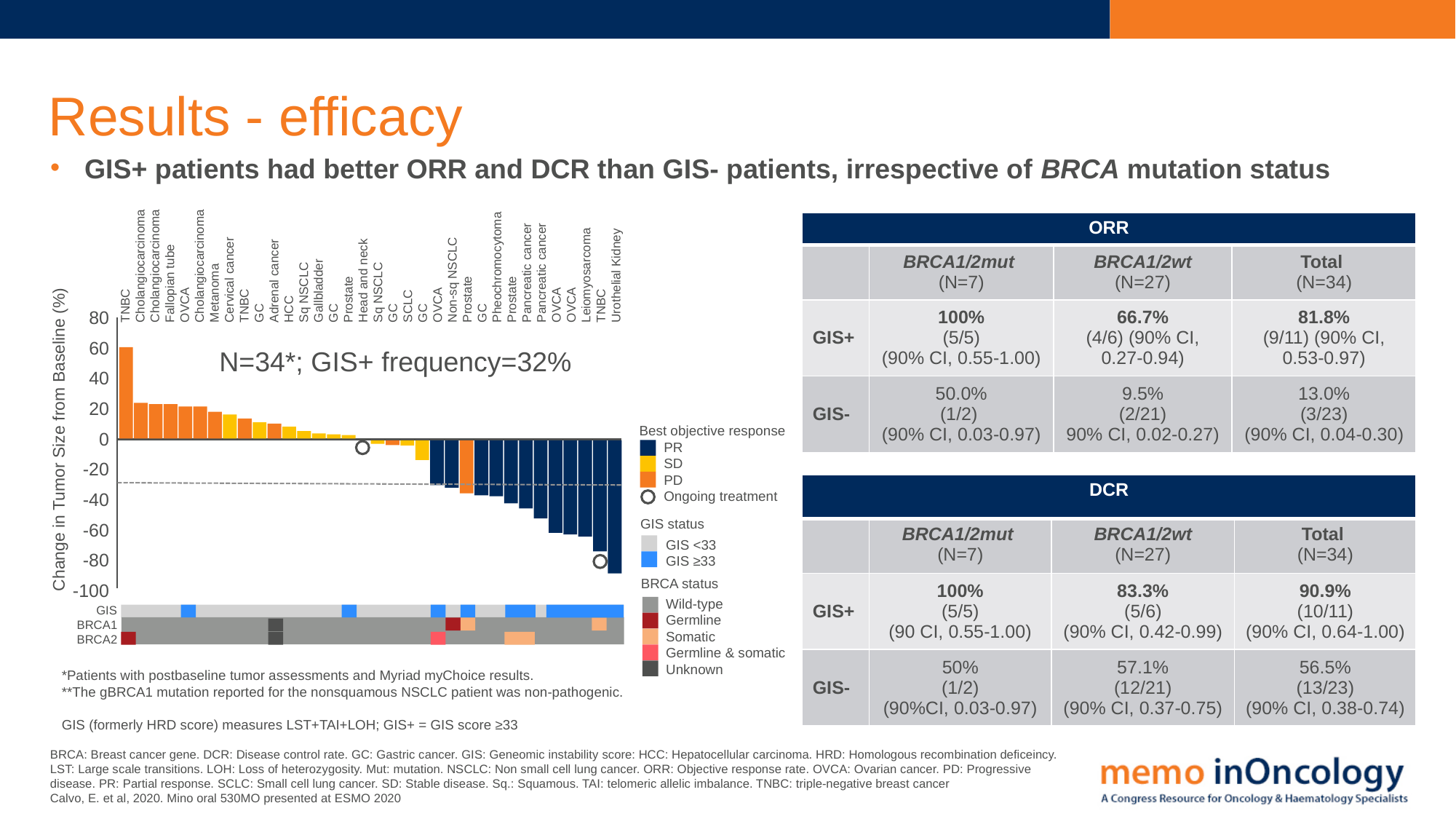

TNBC
Cholangiocarcinoma
Cholangiocarcinoma
Fallopian tube
OVCA
Cholangiocarcinoma
Metanoma
Cervical cancer
TNBC
GC
Adrenal cancer
HCC
Sq NSCLC
Gallbladder
GC
Prostate
Head and neck
Sq NSCLC
GC
SCLC
GC
OVCA
Non-sq NSCLC
Prostate
GC
Pheochromocytoma
Prostate
Pancreatic cancer
Pancreatic cancer
OVCA
OVCA
Leiomyosarcoma
TNBC
Urothelial Kidney
Results - efficacy
GIS+ patients had better ORR and DCR than GIS- patients, irrespective of BRCA mutation status
| ORR |  |  |  |
| --- | --- | --- | --- |
|  | BRCA1/2mut (N=7) | BRCA1/2wt (N=27) | Total (N=34) |
| GIS+ | 100% (5/5) (90% CI, 0.55-1.00) | 66.7% (4/6) (90% CI, 0.27-0.94) | 81.8% (9/11) (90% CI, 0.53-0.97) |
| GIS- | 50.0% (1/2) (90% CI, 0.03-0.97) | 9.5% (2/21) 90% CI, 0.02-0.27) | 13.0% (3/23) (90% CI, 0.04-0.30) |
80
60
N=34*; GIS+ frequency=32%

40
20
Best objective response
0
Change in Tumor Size from Baseline (%)
PR
SD
PD
Ongoing treatment

-20

| DCR |  |  |  |
| --- | --- | --- | --- |
|  | BRCA1/2mut (N=7) | BRCA1/2wt (N=27) | Total (N=34) |
| GIS+ | 100% (5/5) (90 CI, 0.55-1.00) | 83.3% (5/6) (90% CI, 0.42-0.99) | 90.9% (10/11) (90% CI, 0.64-1.00) |
| GIS- | 50% (1/2) (90%CI, 0.03-0.97) | 57.1% (12/21) (90% CI, 0.37-0.75) | 56.5% (13/23) (90% CI, 0.38-0.74) |
-40

GIS status
-60
GIS <33
GIS ≥33

-80

BRCA status
-100
Wild-type
Germline
Somatic
Germline & somatic
Unknown

GIS
BRCA1
BRCA2

*Patients with postbaseline tumor assessments and Myriad myChoice results.
**The gBRCA1 mutation reported for the nonsquamous NSCLC patient was non-pathogenic.

GIS (formerly HRD score) measures LST+TAI+LOH; GIS+ = GIS score ≥33
BRCA: Breast cancer gene. DCR: Disease control rate. GC: Gastric cancer. GIS: Geneomic instability score: HCC: Hepatocellular carcinoma. HRD: Homologous recombination deficeincy. LST: Large scale transitions. LOH: Loss of heterozygosity. Mut: mutation. NSCLC: Non small cell lung cancer. ORR: Objective response rate. OVCA: Ovarian cancer. PD: Progressive disease. PR: Partial response. SCLC: Small cell lung cancer. SD: Stable disease. Sq.: Squamous. TAI: telomeric allelic imbalance. TNBC: triple-negative breast cancer
Calvo, E. et al, 2020. Mino oral 530MO presented at ESMO 2020